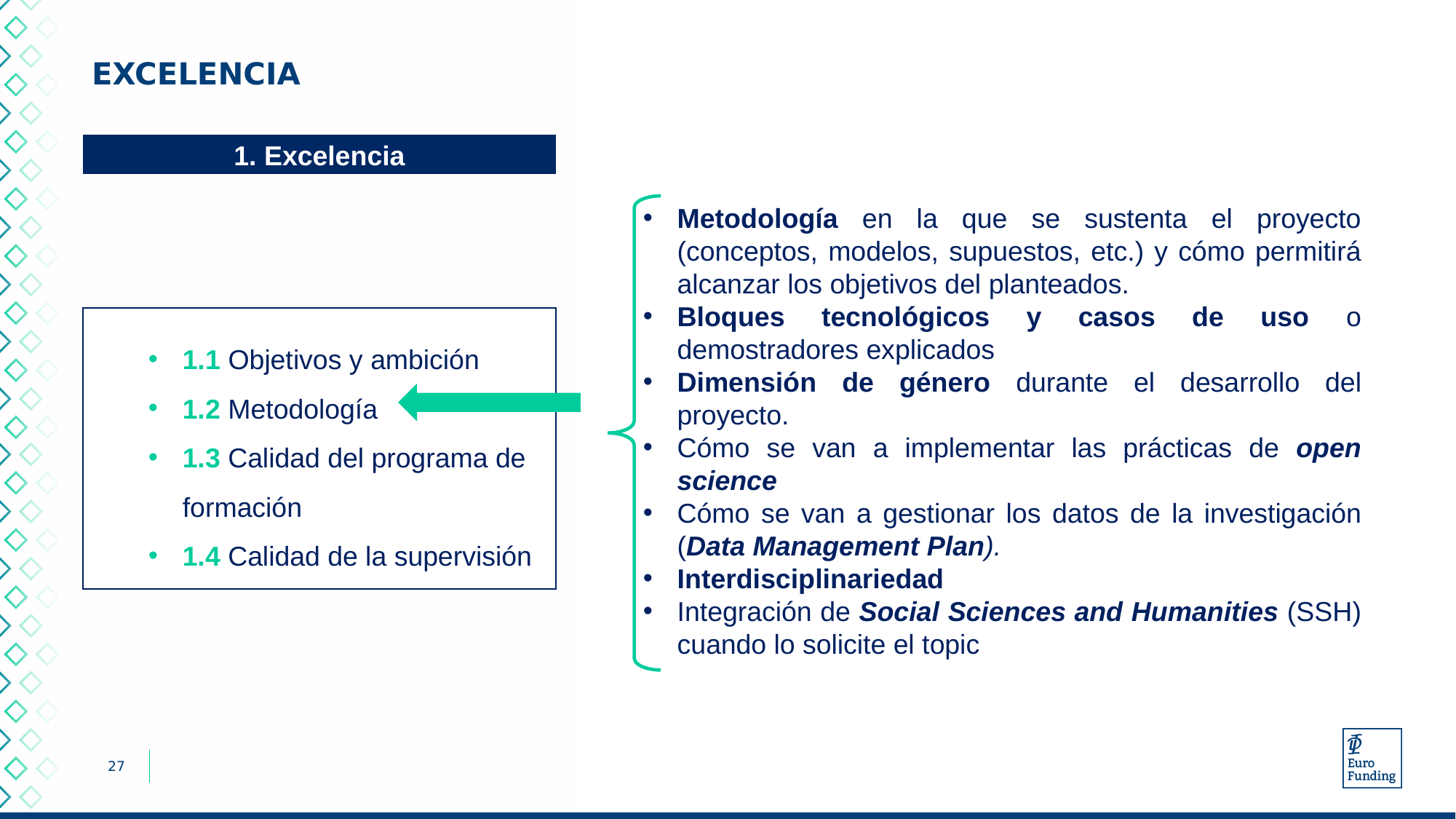

# EXCELENCIA
1. Excelencia

Metodología en la que se sustenta el proyecto (conceptos, modelos, supuestos, etc.) y cómo permitirá alcanzar los objetivos del planteados.
Bloques tecnológicos y casos de uso o demostradores explicados
Dimensión de género durante el desarrollo del proyecto.
Cómo se van a implementar las prácticas de open science
Cómo se van a gestionar los datos de la investigación (Data Management Plan).
Interdisciplinariedad
Integración de Social Sciences and Humanities (SSH) cuando lo solicite el topic
1.1 Objetivos y ambición
1.2 Metodología
1.3 Calidad del programa de formación
1.4 Calidad de la supervisión

27